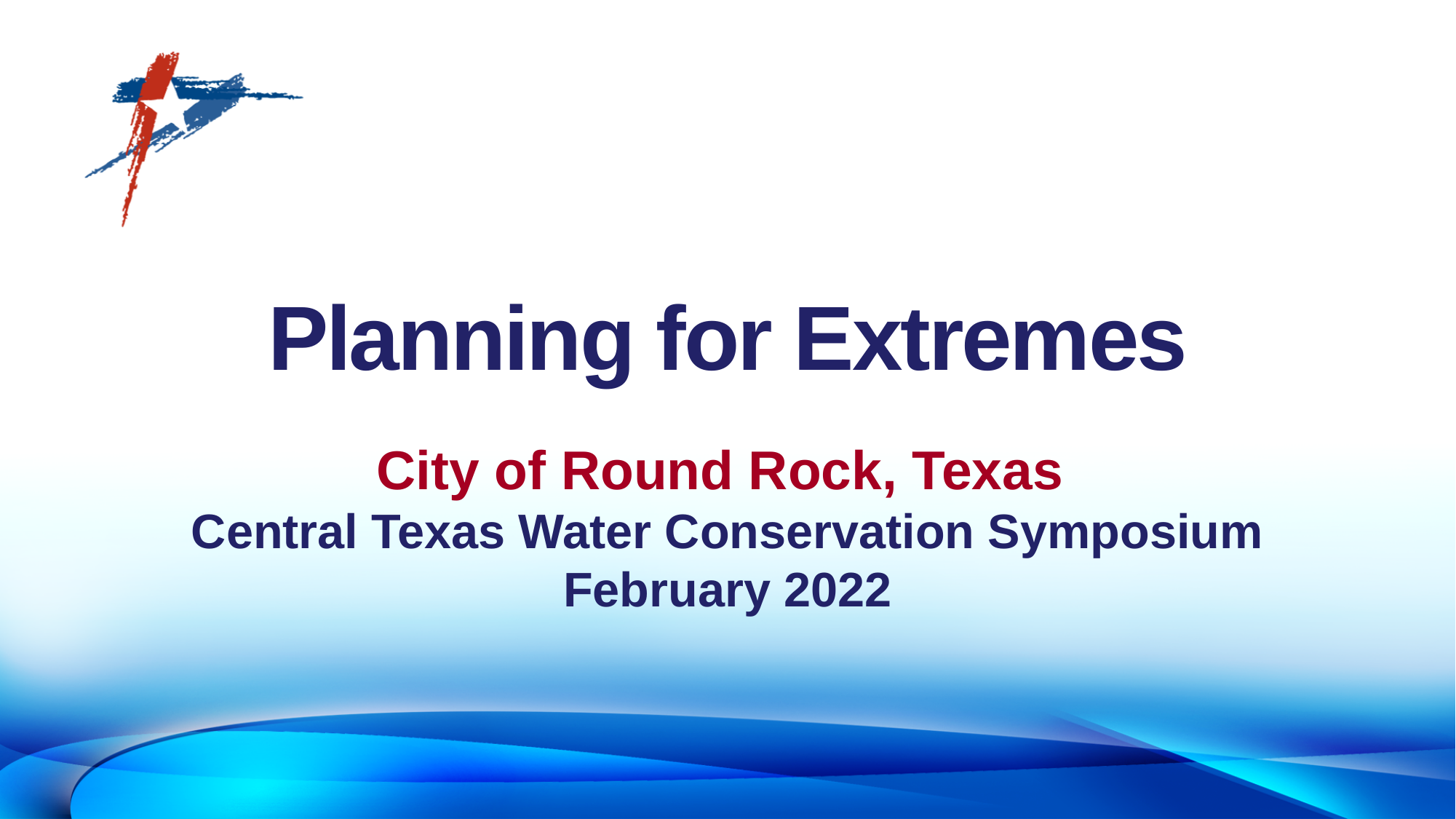

# Planning for Extremes
City of Round Rock, Texas
Central Texas Water Conservation Symposium
February 2022